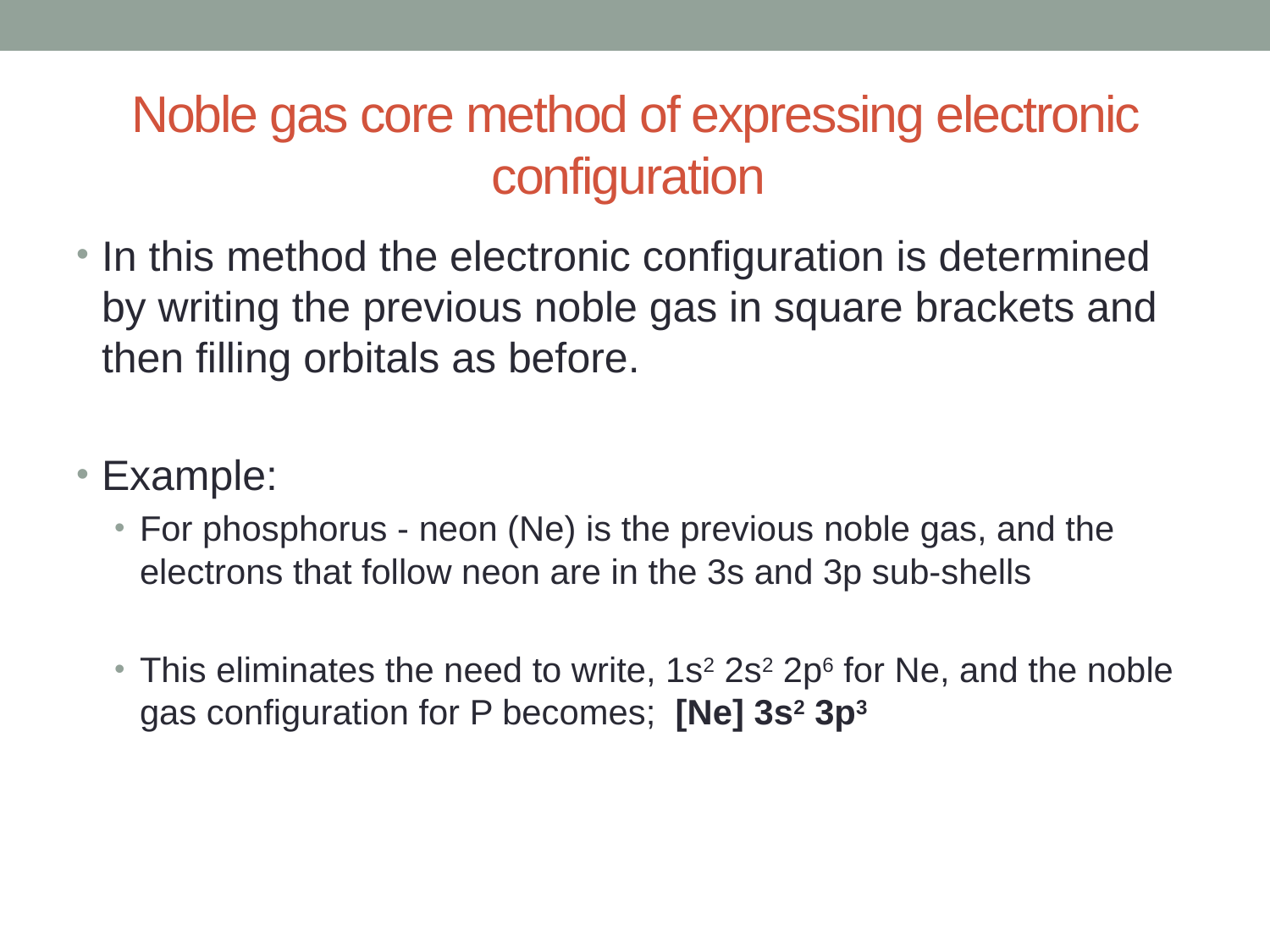

# Noble gas core method of expressing electronic configuration
In this method the electronic configuration is determined by writing the previous noble gas in square brackets and then filling orbitals as before.

Example:
For phosphorus - neon (Ne) is the previous noble gas, and the electrons that follow neon are in the 3s and 3p sub-shells

This eliminates the need to write, 1s2 2s2 2p6 for Ne, and the noble gas configuration for P becomes;  [Ne] 3s2 3p3